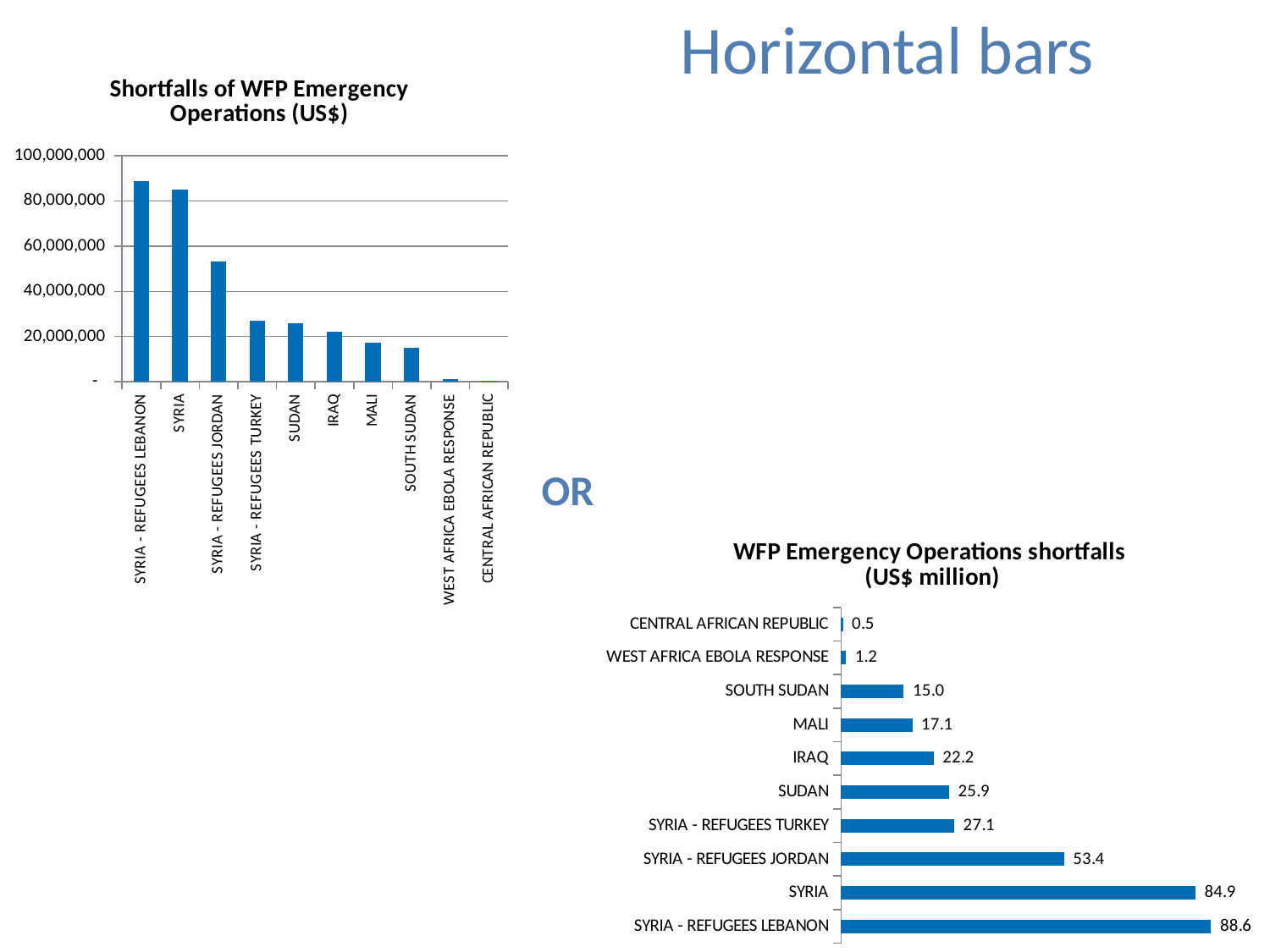

Horizontal bars

### Chart: Shortfalls of WFP Emergency Operations (US$)

| Category |  |
|---|---|
| SYRIA - REFUGEES LEBANON | 88642535.52458964 |
| SYRIA | 84898759.8591896 |
| SYRIA - REFUGEES JORDAN | 53408215.9981865 |
| SYRIA - REFUGEES TURKEY | 27149930.504727315 |
| SUDAN | 25940508.092605796 |
| IRAQ | 22209653.4187467 |
| MALI | 17099312.14755432 |
| SOUTH SUDAN | 15045788.473859508 |
| WEST AFRICA EBOLA RESPONSE | 1186254.6413772001 |
| CENTRAL AFRICAN REPUBLIC | 499657.8417008599 |
OR

### Chart: WFP Emergency Operations shortfalls
(US$ million)

| Category |  |
|---|---|
| SYRIA - REFUGEES LEBANON | 88.64253552458928 |
| SYRIA | 84.89875985918924 |
| SYRIA - REFUGEES JORDAN | 53.40821599818646 |
| SYRIA - REFUGEES TURKEY | 27.149930504727223 |
| SUDAN | 25.94050809260579 |
| IRAQ | 22.2096534187467 |
| MALI | 17.09931214755428 |
| SOUTH SUDAN | 15.0457884738595 |
| WEST AFRICA EBOLA RESPONSE | 1.186254641377202 |
| CENTRAL AFRICAN REPUBLIC | 0.49965784170086036 |